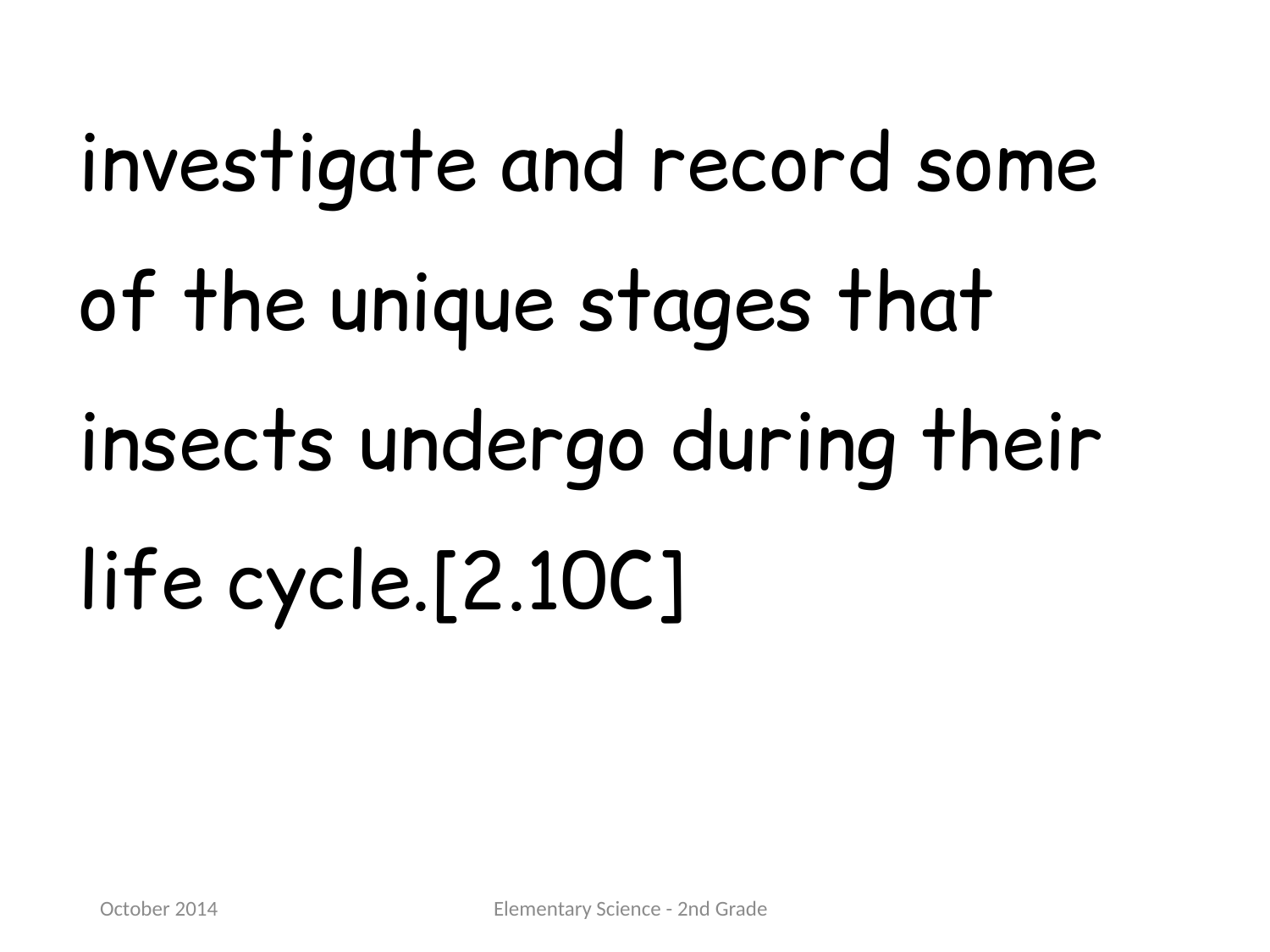

investigate and record some of the unique stages that insects undergo during their life cycle.[2.10C]
October 2014
Elementary Science - 2nd Grade